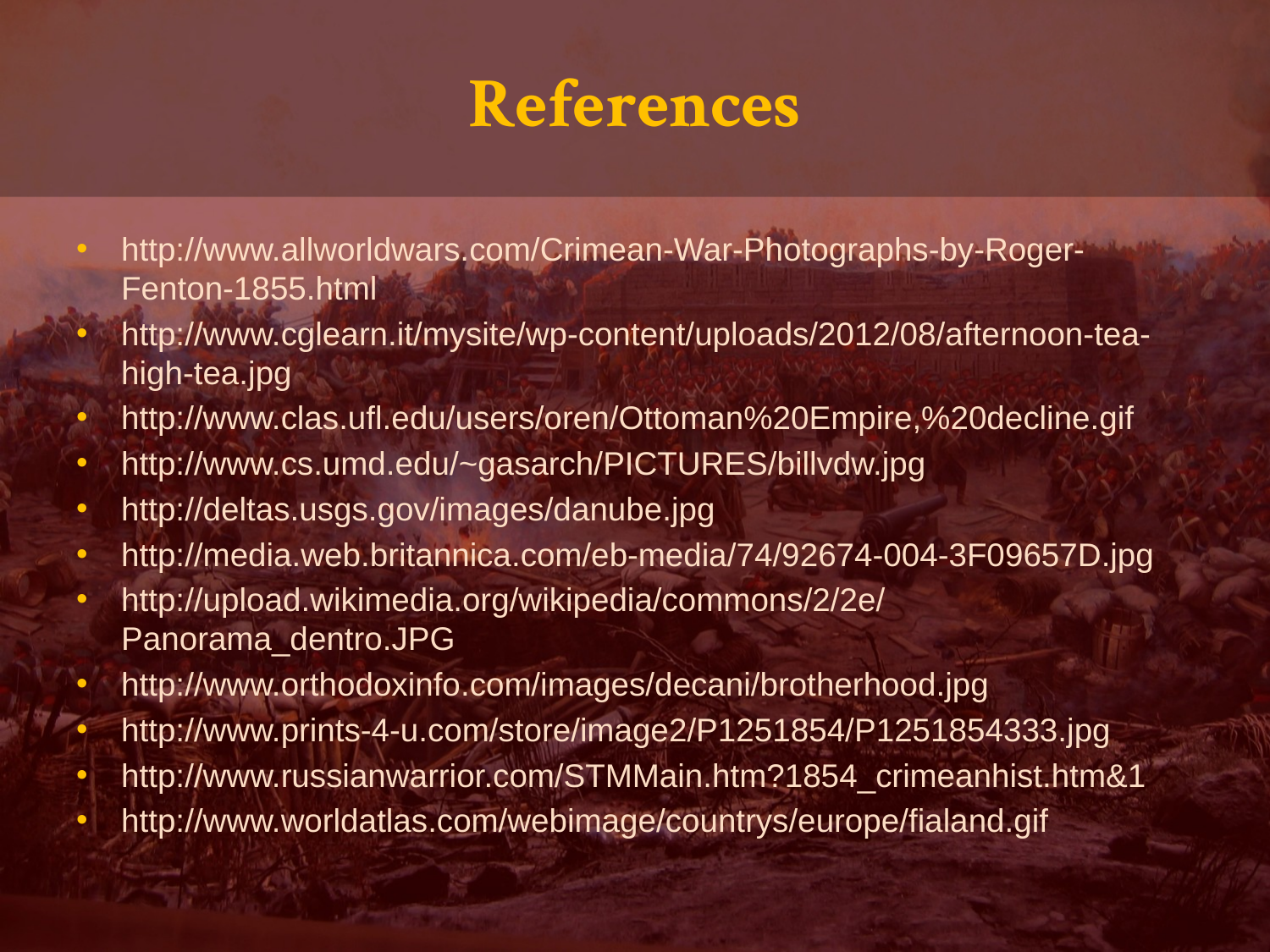

# References
http://www.allworldwars.com/Crimean-War-Photographs-by-Roger-Fenton-1855.html
http://www.cglearn.it/mysite/wp-content/uploads/2012/08/afternoon-tea-high-tea.jpg
http://www.clas.ufl.edu/users/oren/Ottoman%20Empire,%20decline.gif
http://www.cs.umd.edu/~gasarch/PICTURES/billvdw.jpg
http://deltas.usgs.gov/images/danube.jpg
http://media.web.britannica.com/eb-media/74/92674-004-3F09657D.jpg
http://upload.wikimedia.org/wikipedia/commons/2/2e/Panorama_dentro.JPG
http://www.orthodoxinfo.com/images/decani/brotherhood.jpg
http://www.prints-4-u.com/store/image2/P1251854/P1251854333.jpg
http://www.russianwarrior.com/STMMain.htm?1854_crimeanhist.htm&1
http://www.worldatlas.com/webimage/countrys/europe/fialand.gif